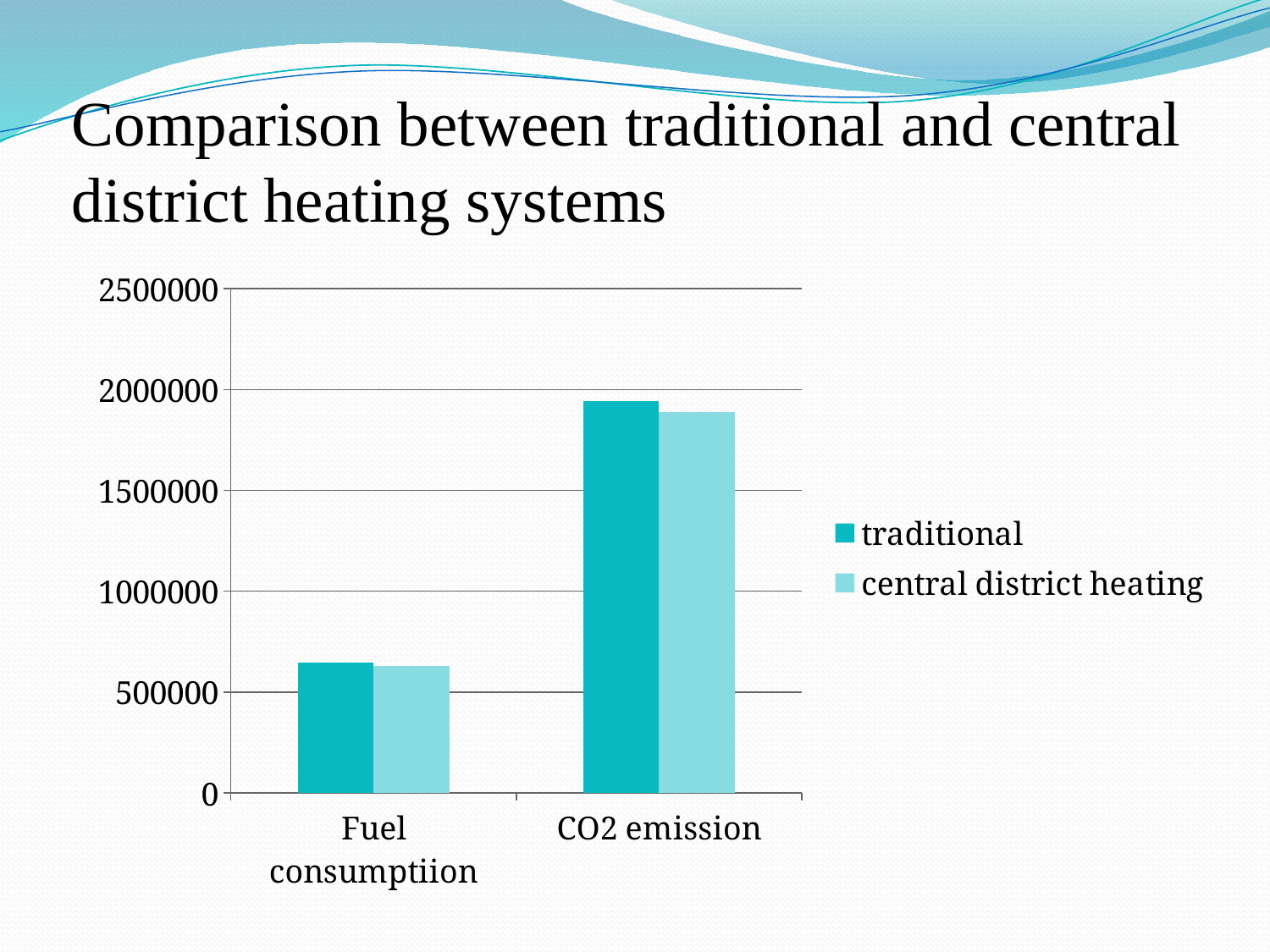

# Comparison between traditional and central district heating systems

### Chart

| Category | traditional  | central district heating   |
|---|---|---|
| Fuel consumptiion | 647128.4 | 629909.0 |
| CO2 emission | 1941385.0 | 1889728.0 |